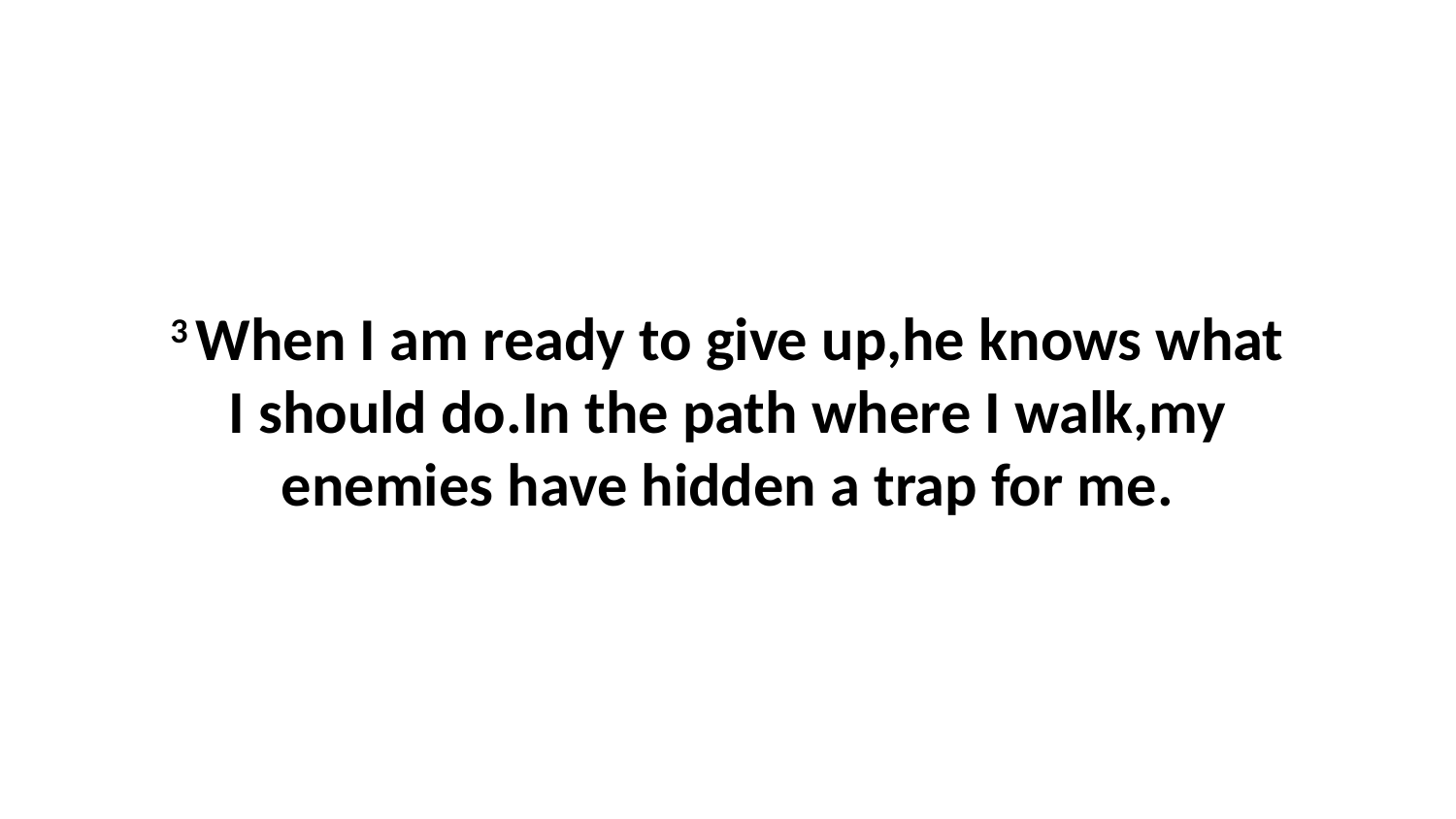

3 When I am ready to give up,he knows what I should do.In the path where I walk,my enemies have hidden a trap for me.